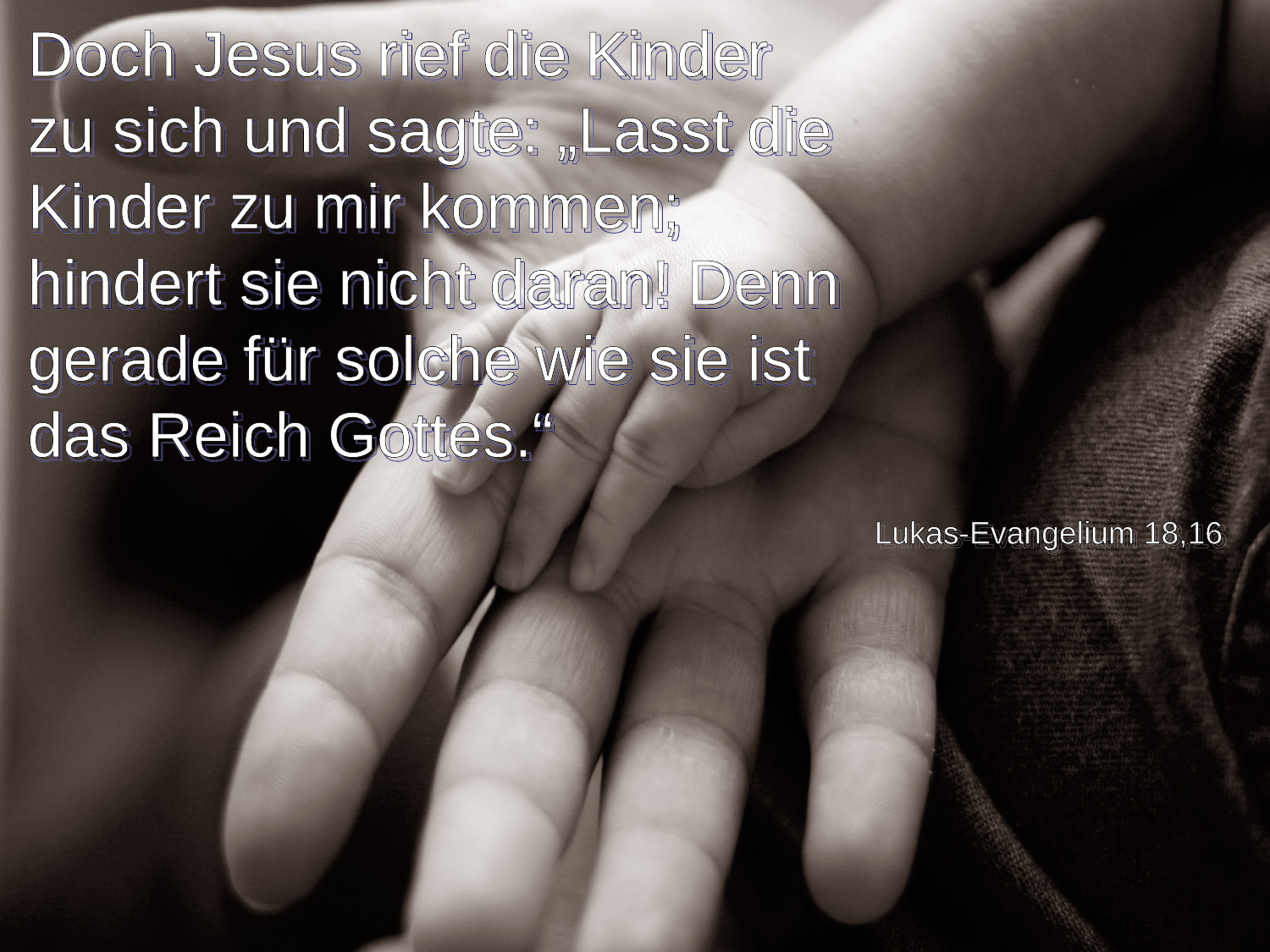

# Doch Jesus rief die Kinder zu sich und sagte: „Lasst die Kinder zu mir kommen; hindert sie nicht daran! Denn gerade für solche wie sie ist das Reich Gottes.“
Lukas-Evangelium 18,16